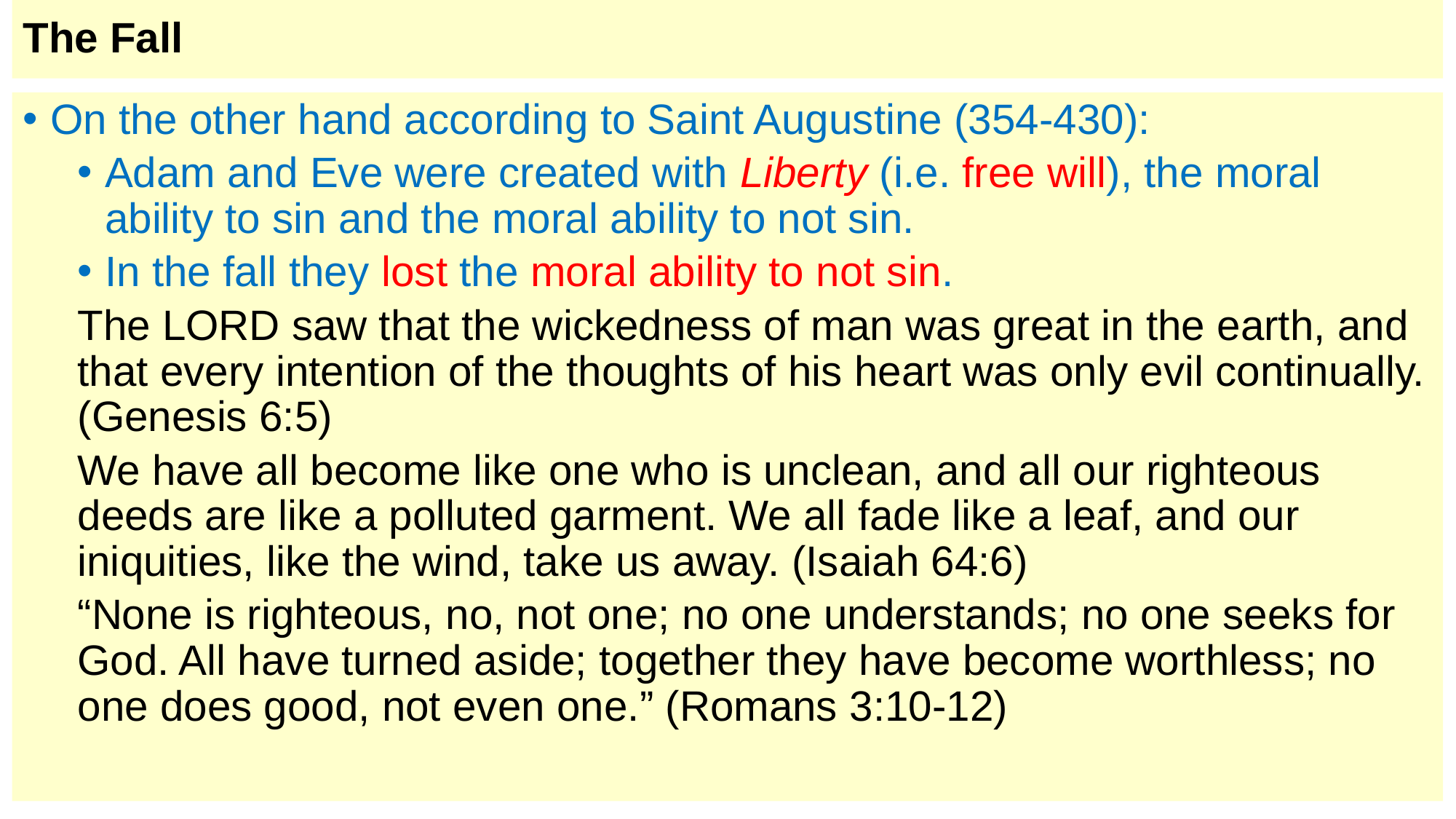

# The Fall
On the other hand according to Saint Augustine (354-430):
Adam and Eve were created with Liberty (i.e. free will), the moral ability to sin and the moral ability to not sin.
In the fall they lost the moral ability to not sin.
The LORD saw that the wickedness of man was great in the earth, and that every intention of the thoughts of his heart was only evil continually. (Genesis 6:5)
We have all become like one who is unclean, and all our righteous deeds are like a polluted garment. We all fade like a leaf, and our iniquities, like the wind, take us away. (Isaiah 64:6)
“None is righteous, no, not one; no one understands; no one seeks for God. All have turned aside; together they have become worthless; no one does good, not even one.” (Romans 3:10-12)